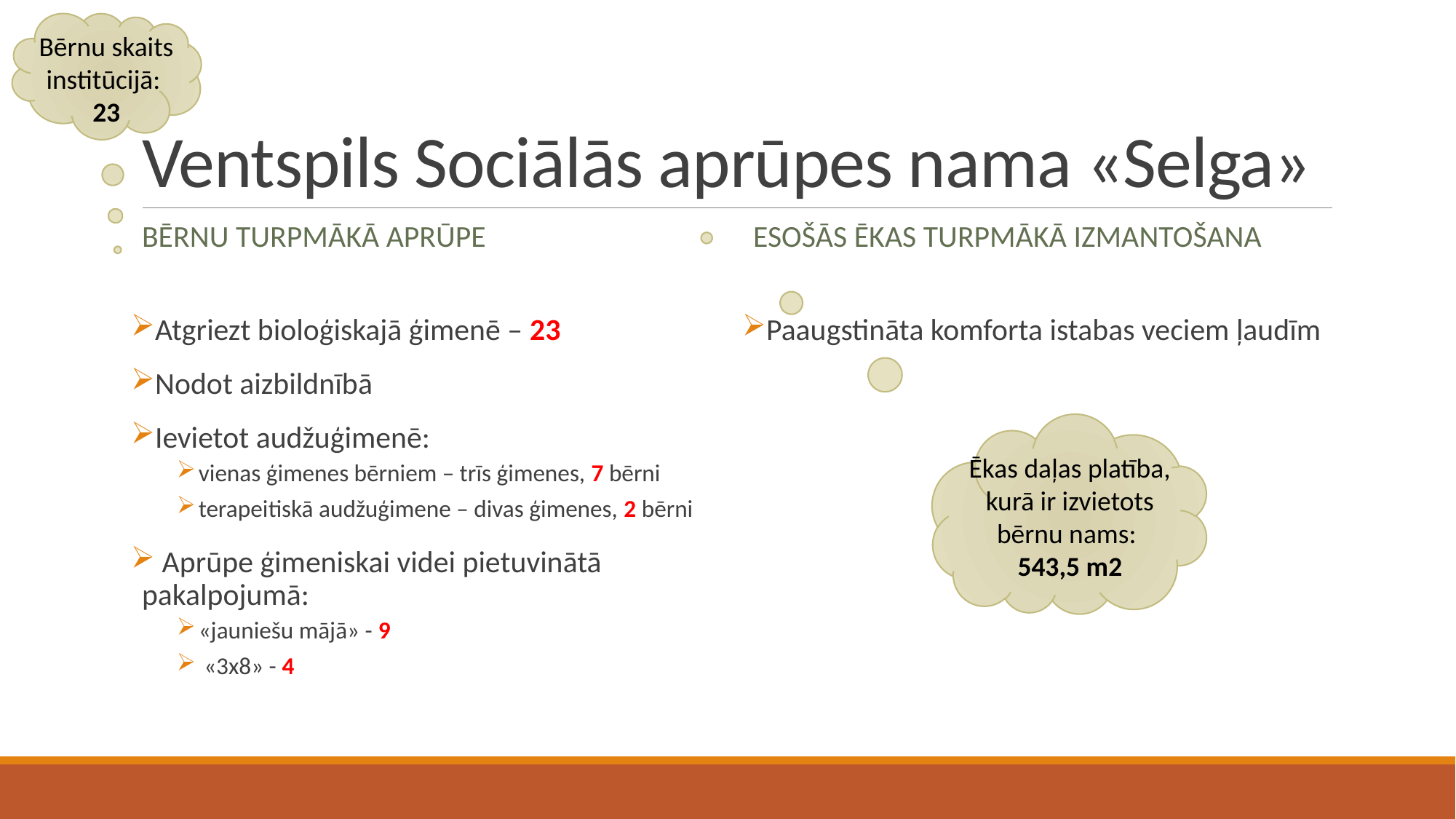

Bērnu skaits institūcijā:
23
# Ventspils Sociālās aprūpes nama «Selga»
Bērnu turpmākā aprūpe

Esošās ēkas turpmākā izmantošana

Atgriezt bioloģiskajā ģimenē – 23
Nodot aizbildnībā
Ievietot audžuģimenē:
vienas ģimenes bērniem – trīs ģimenes, 7 bērni
terapeitiskā audžuģimene – divas ģimenes, 2 bērni
 Aprūpe ģimeniskai videi pietuvinātā pakalpojumā:
«jauniešu mājā» - 9
 «3x8» - 4
Paaugstināta komforta istabas veciem ļaudīm

Ēkas daļas platība, kurā ir izvietots bērnu nams:
543,5 m2